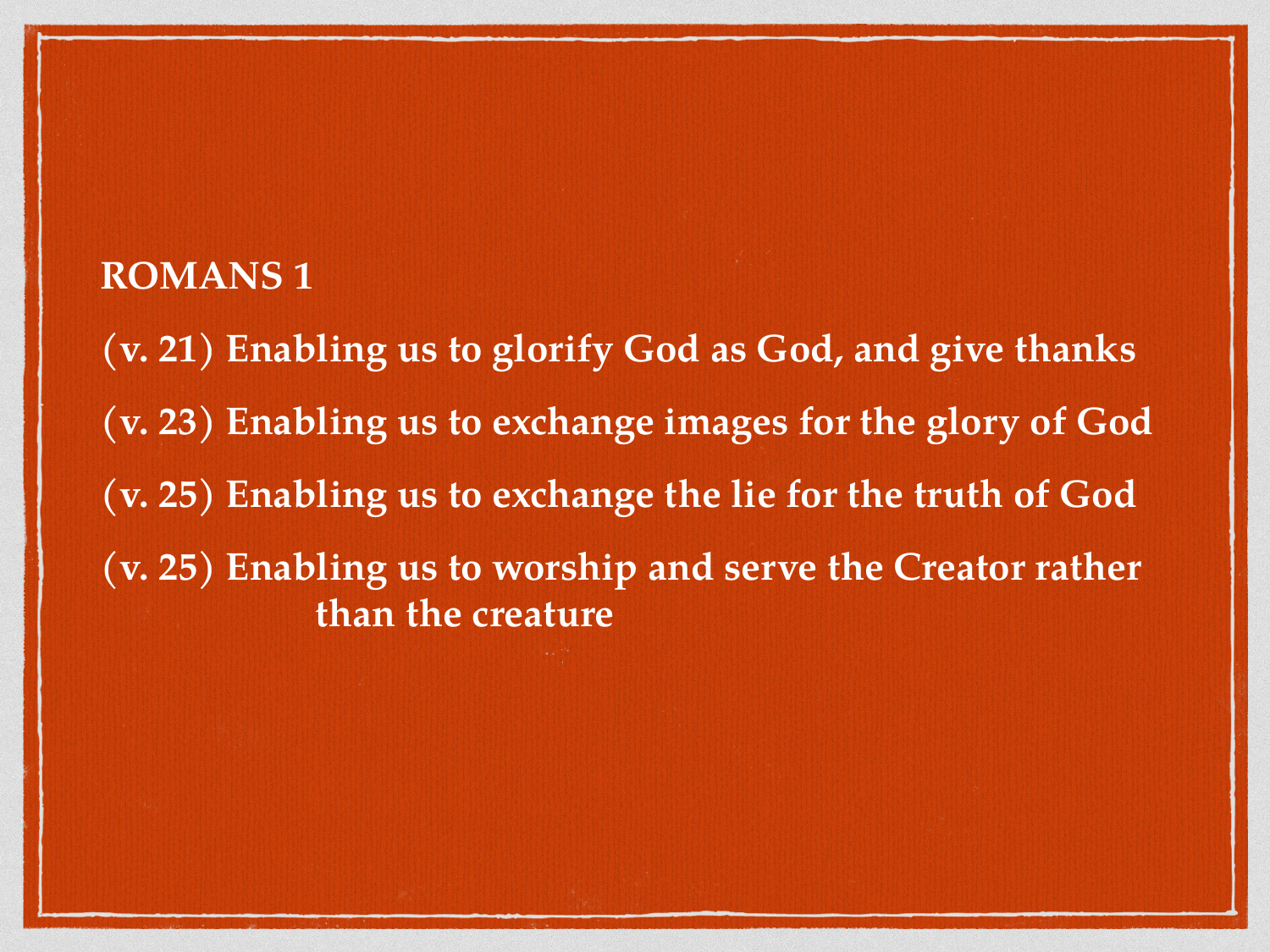

ROMANS 1
(v. 21) Enabling us to glorify God as God, and give thanks
(v. 23) Enabling us to exchange images for the glory of God
(v. 25) Enabling us to exchange the lie for the truth of God
(v. 25) Enabling us to worship and serve the Creator rather                          	than the creature